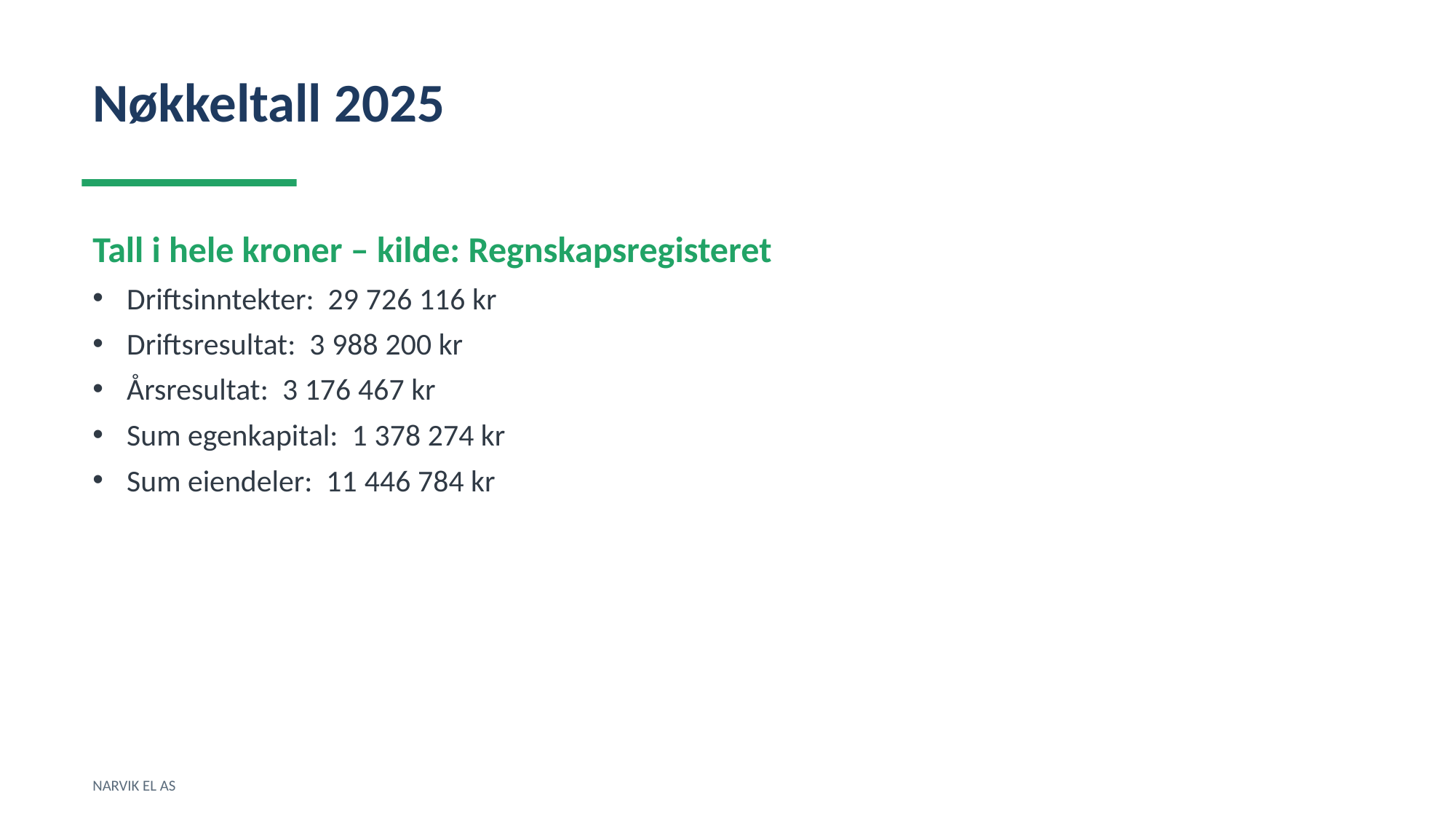

Nøkkeltall 2025

Tall i hele kroner – kilde: Regnskapsregisteret
Driftsinntekter:  29 726 116 kr
Driftsresultat:  3 988 200 kr
Årsresultat:  3 176 467 kr
Sum egenkapital:  1 378 274 kr
Sum eiendeler:  11 446 784 kr
NARVIK EL AS